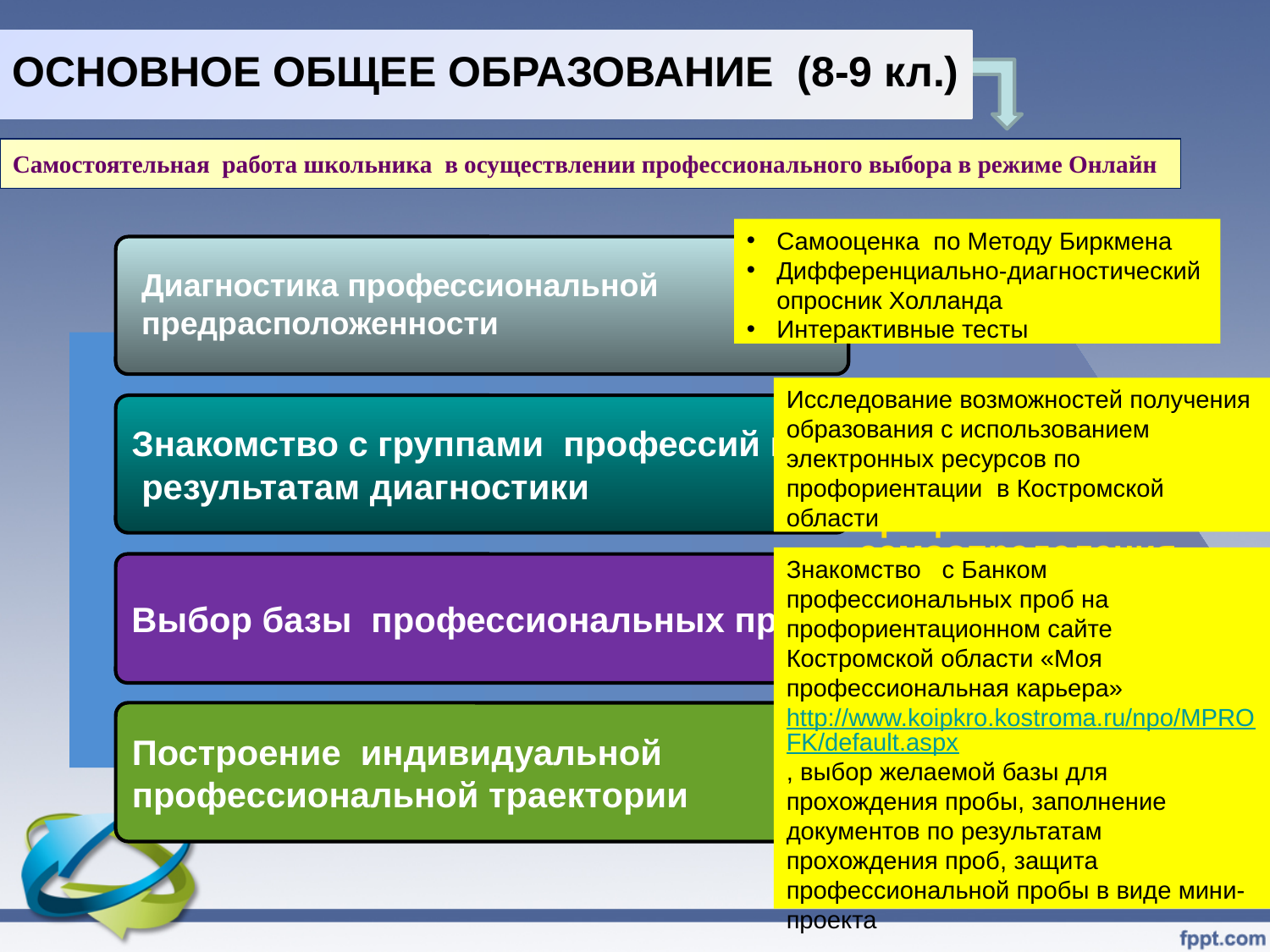

ОСНОВНОЕ ОБЩЕЕ ОБРАЗОВАНИЕ  (8-9 кл.)

Самостоятельная  работа школьника  в осуществлении профессионального выбора в режиме Онлайн
Самооценка  по Методу Биркмена
Дифференциально-диагностический опросник Холланда
Интерактивные тесты

Диагностика профессиональной предрасположенности

Исследование возможностей получения образования с использованием электронных ресурсов по профориентации  в Костромской области
Знакомство с группами  профессий по
 результатам диагностики
Дневник профессионального самоопределения
Знакомство   с Банком профессиональных проб на профориентационном сайте Костромской области «Моя профессиональная карьера» http://www.koipkro.kostroma.ru/npo/MPROFK/default.aspx, выбор желаемой базы для прохождения пробы, заполнение документов по результатам прохождения проб, защита профессиональной пробы в виде мини-проекта
Выбор базы  профессиональных проб
Построение  индивидуальной
профессиональной траектории